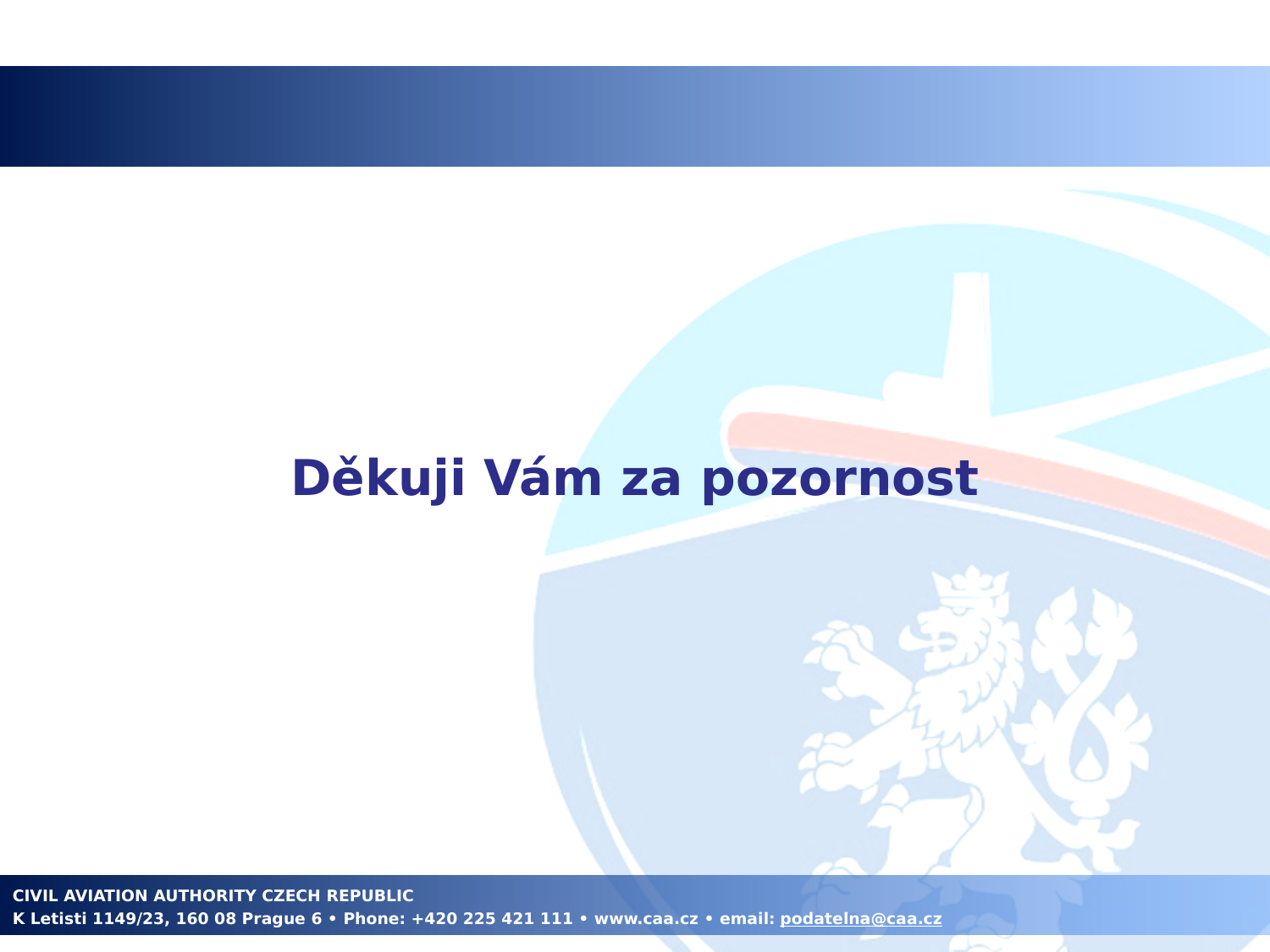

# Děkuji Vám za pozornost
CIVIL AVIATION AUTHORITY CZECH REPUBLIC
K Letisti 1149/23, 160 08 Prague 6 • Phone: +420 225 421 111 • www.caa.cz • email: podatelna@caa.cz